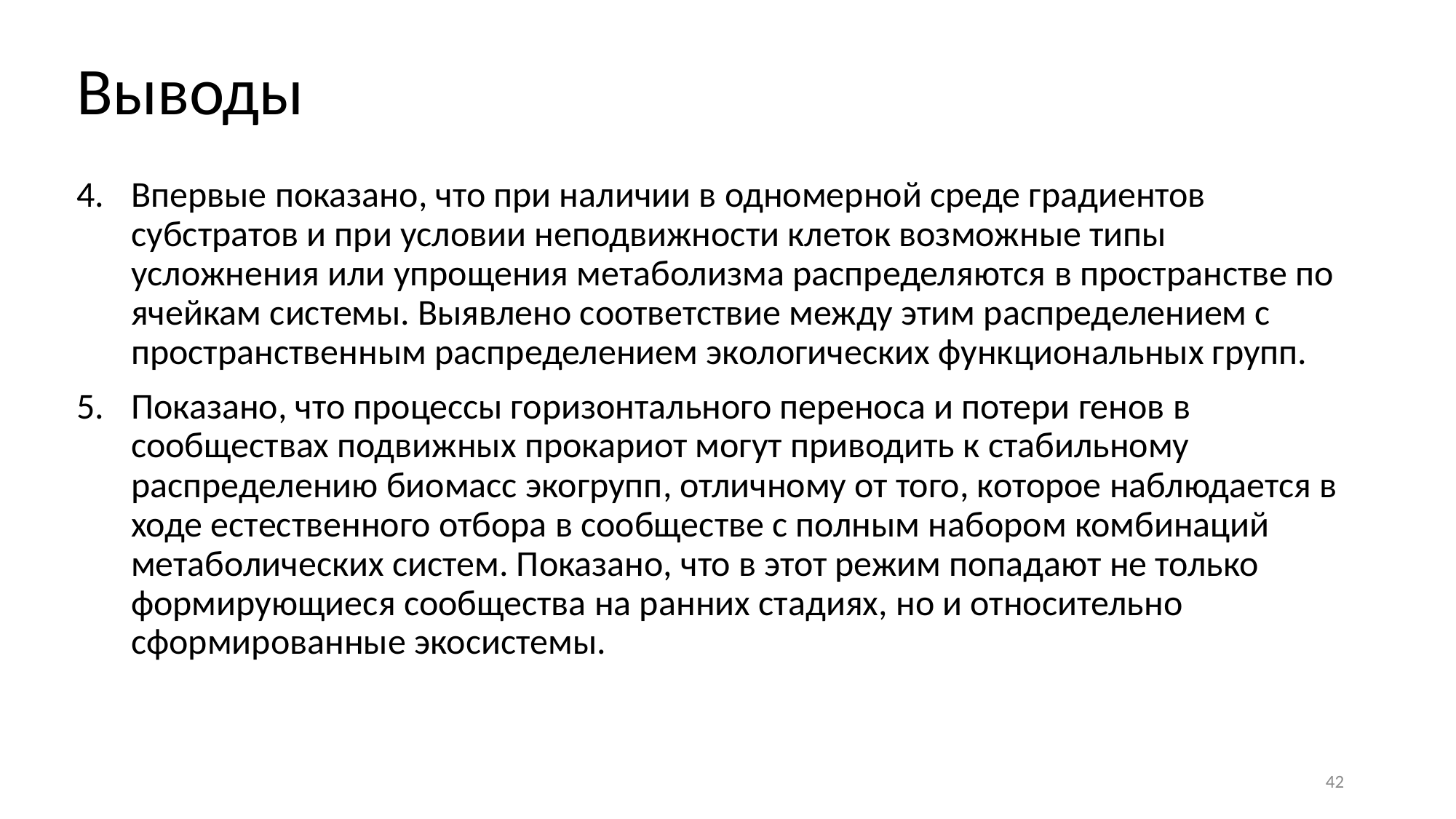

# Выводы
Впервые показано, что при наличии в одномерной среде градиентов субстратов и при условии неподвижности клеток возможные типы усложнения или упрощения метаболизма распределяются в пространстве по ячейкам системы. Выявлено соответствие между этим распределением с пространственным распределением экологических функциональных групп.
Показано, что процессы горизонтального переноса и потери генов в сообществах подвижных прокариот могут приводить к стабильному распределению биомасс экогрупп, отличному от того, которое наблюдается в ходе естественного отбора в сообществе с полным набором комбинаций метаболических систем. Показано, что в этот режим попадают не только формирующиеся сообщества на ранних стадиях, но и относительно сформированные экосистемы.
42